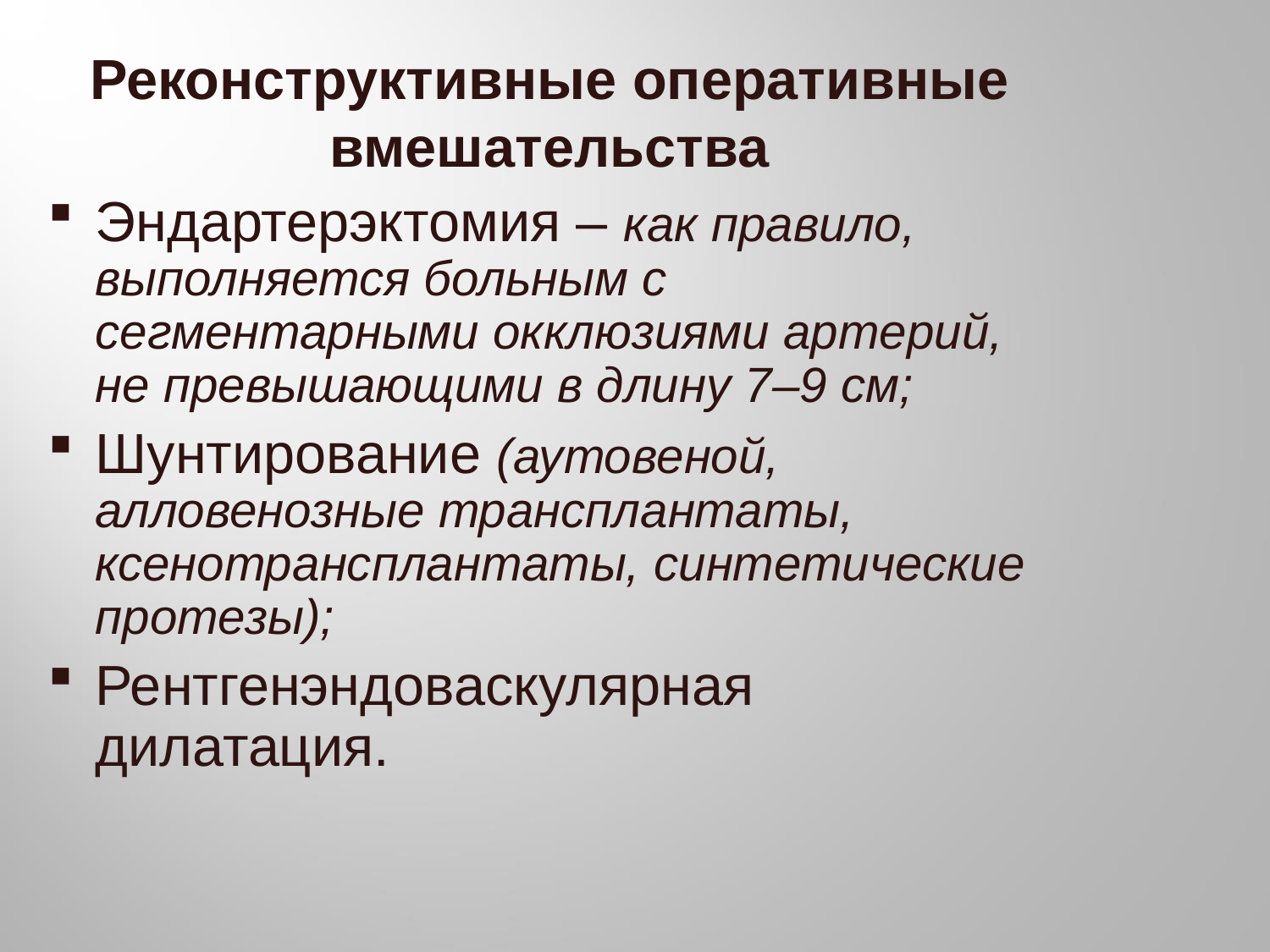

# Реконструктивные оперативные вмешательства
Эндартерэктомия – как правило, выполняется больным с сегментарными окклюзиями артерий, не превышающими в длину 7–9 см;
Шунтирование (аутовеной, алловенозные трансплантаты, ксенотрансплантаты, синтетические протезы);
Рентгенэндоваскулярная дилатация.